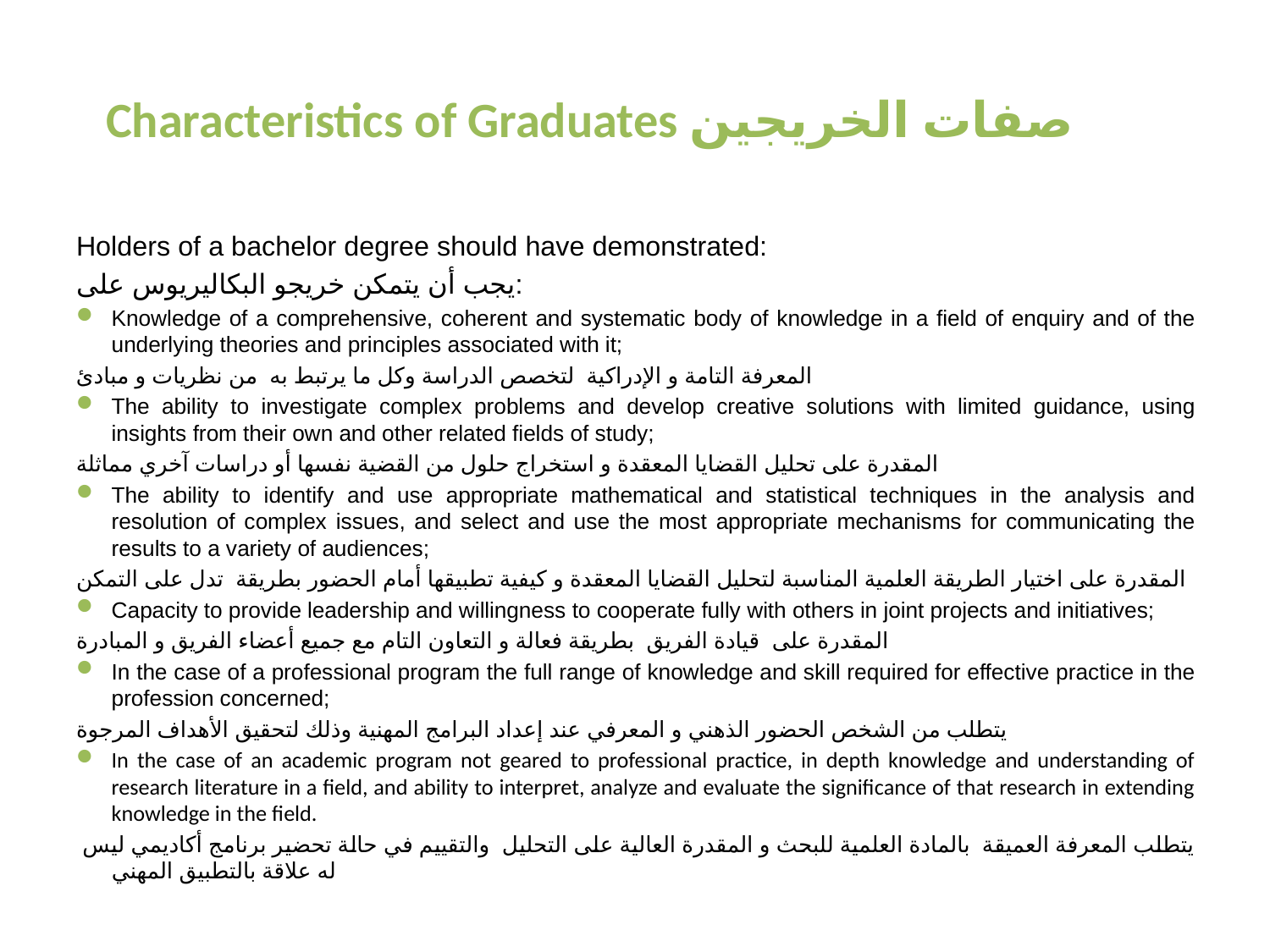

# Characteristics of Graduates صفات الخريجين
Holders of a bachelor degree should have demonstrated:
يجب أن يتمكن خريجو البكاليريوس على:
Knowledge of a comprehensive, coherent and systematic body of knowledge in a field of enquiry and of the underlying theories and principles associated with it;
المعرفة التامة و الإدراكية  لتخصص الدراسة وكل ما يرتبط به  من نظريات و مبادئ
The ability to investigate complex problems and develop creative solutions with limited guidance, using insights from their own and other related fields of study;
المقدرة على تحليل القضايا المعقدة و استخراج حلول من القضية نفسها أو دراسات آخري مماثلة
The ability to identify and use appropriate mathematical and statistical techniques in the analysis and resolution of complex issues, and select and use the most appropriate mechanisms for communicating the results to a variety of audiences;
المقدرة على اختيار الطريقة العلمية المناسبة لتحليل القضايا المعقدة و كيفية تطبيقها أمام الحضور بطريقة  تدل على التمكن
Capacity to provide leadership and willingness to cooperate fully with others in joint projects and initiatives;
المقدرة على  قيادة الفريق  بطريقة فعالة و التعاون التام مع جميع أعضاء الفريق و المبادرة
In the case of a professional program the full range of knowledge and skill required for effective practice in the profession concerned;
يتطلب من الشخص الحضور الذهني و المعرفي عند إعداد البرامج المهنية وذلك لتحقيق الأهداف المرجوة
In the case of an academic program not geared to professional practice, in depth knowledge and understanding of research literature in a field, and ability to interpret, analyze and evaluate the significance of that research in extending knowledge in the field.
 يتطلب المعرفة العميقة  بالمادة العلمية للبحث و المقدرة العالية على التحليل  والتقييم في حالة تحضير برنامج أكاديمي ليس له علاقة بالتطبيق المهني